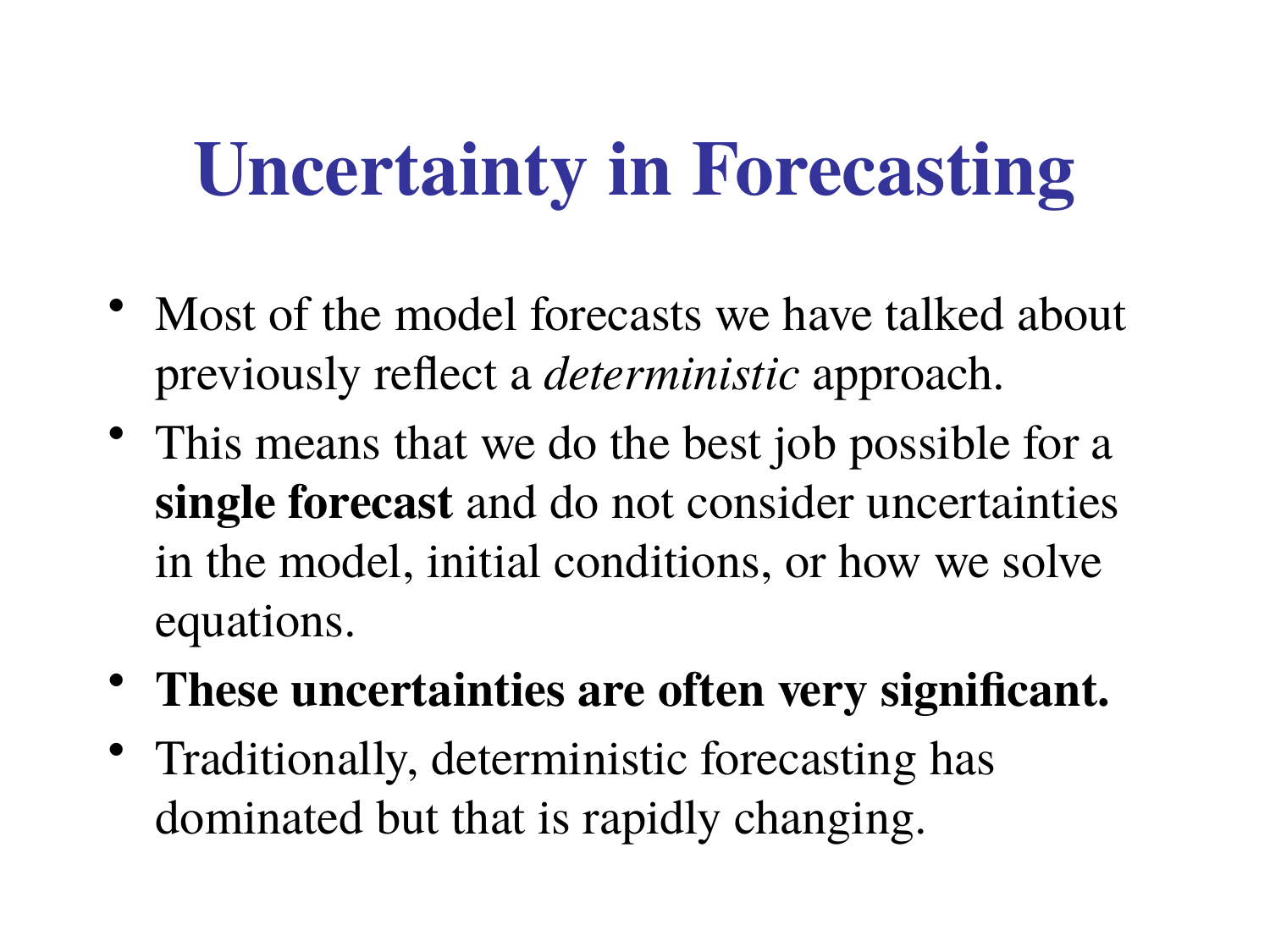

# Uncertainty in Forecasting
Most of the model forecasts we have talked about previously reflect a deterministic approach.
This means that we do the best job possible for a single forecast and do not consider uncertainties in the model, initial conditions, or how we solve equations.
These uncertainties are often very significant.
Traditionally, deterministic forecasting has dominated but that is rapidly changing.